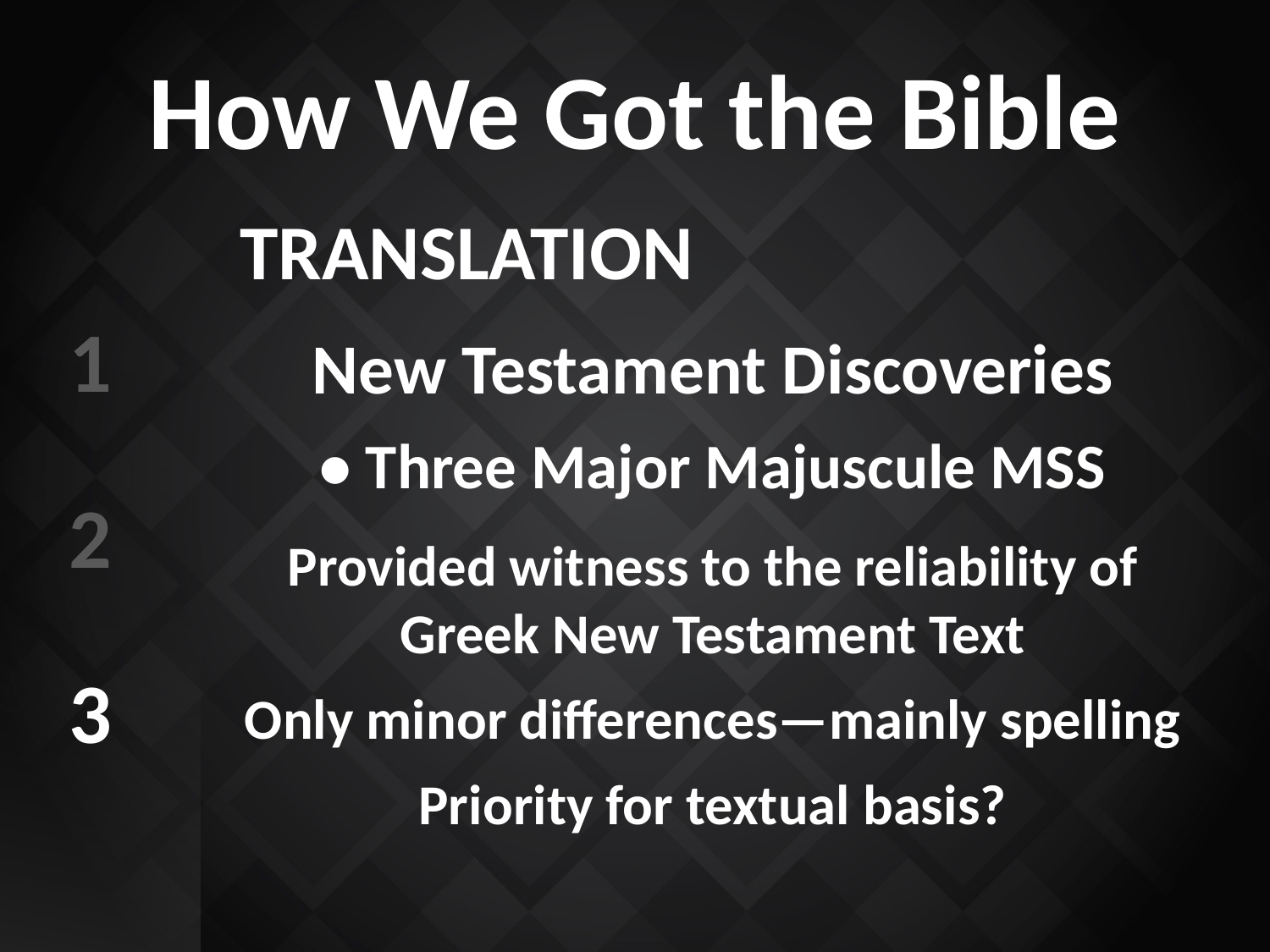

# How We Got the Bible
Translation
New Testament Discoveries
• Three Major Majuscule MSS
Provided witness to the reliability of Greek New Testament Text
Only minor differences—mainly spelling
Priority for textual basis?

1
2
3